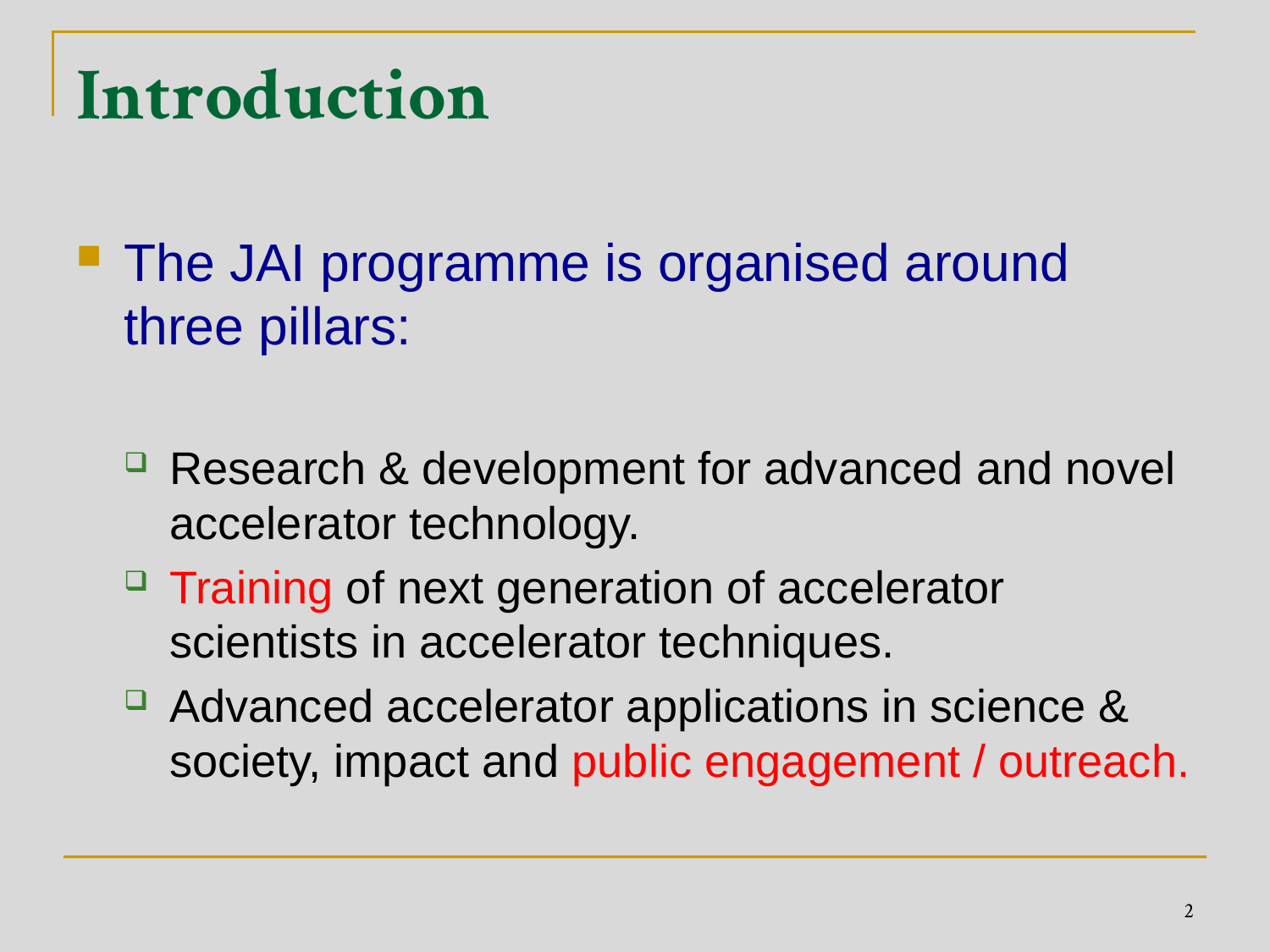

# Introduction
The JAI programme is organised around three pillars:

Research & development for advanced and novel accelerator technology.
Training of next generation of accelerator scientists in accelerator techniques.
Advanced accelerator applications in science & society, impact and public engagement / outreach.
2